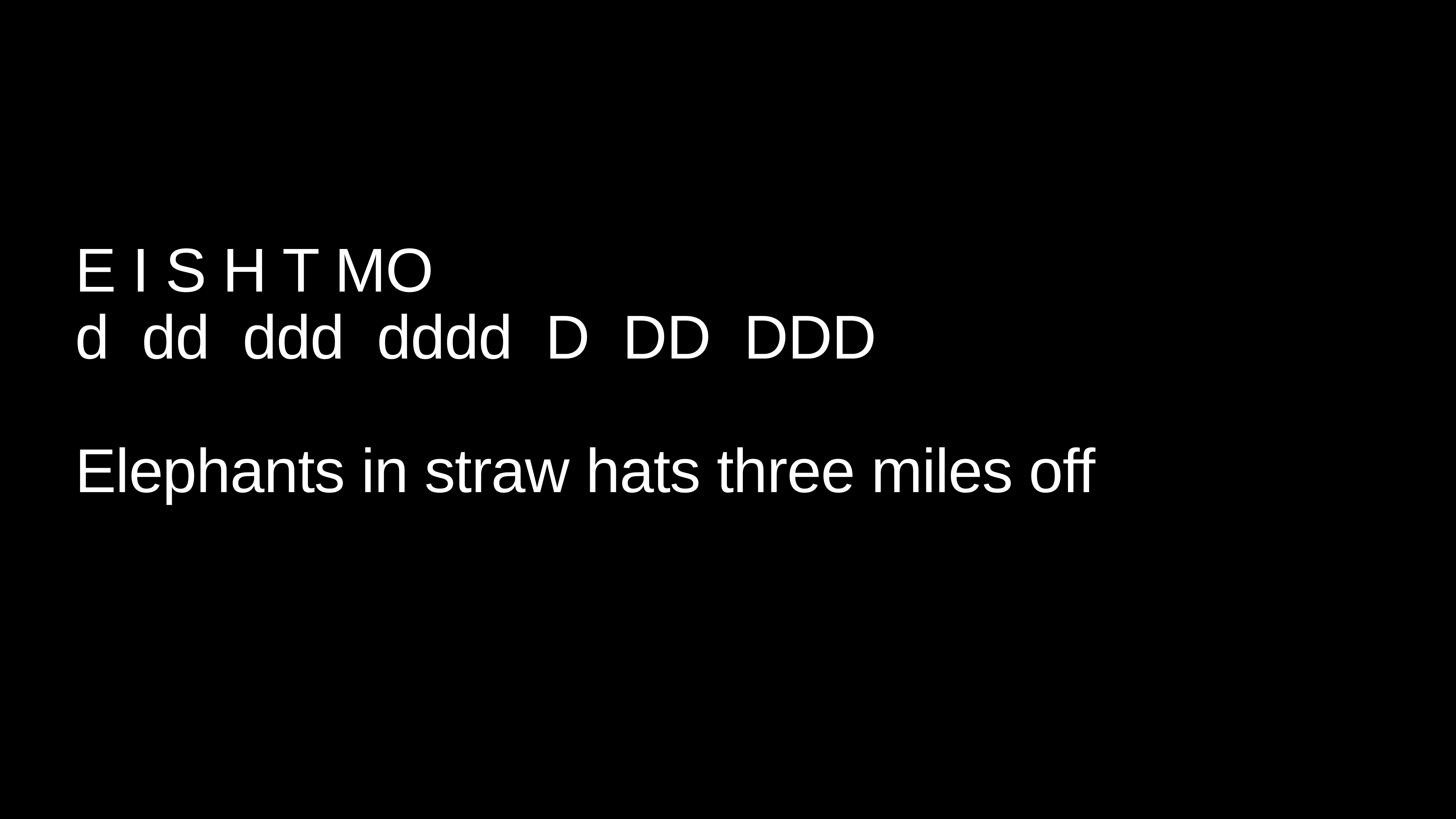

# E I S H T MO
d  dd  ddd  dddd  D  DD  DDD

Elephants in straw hats three miles off